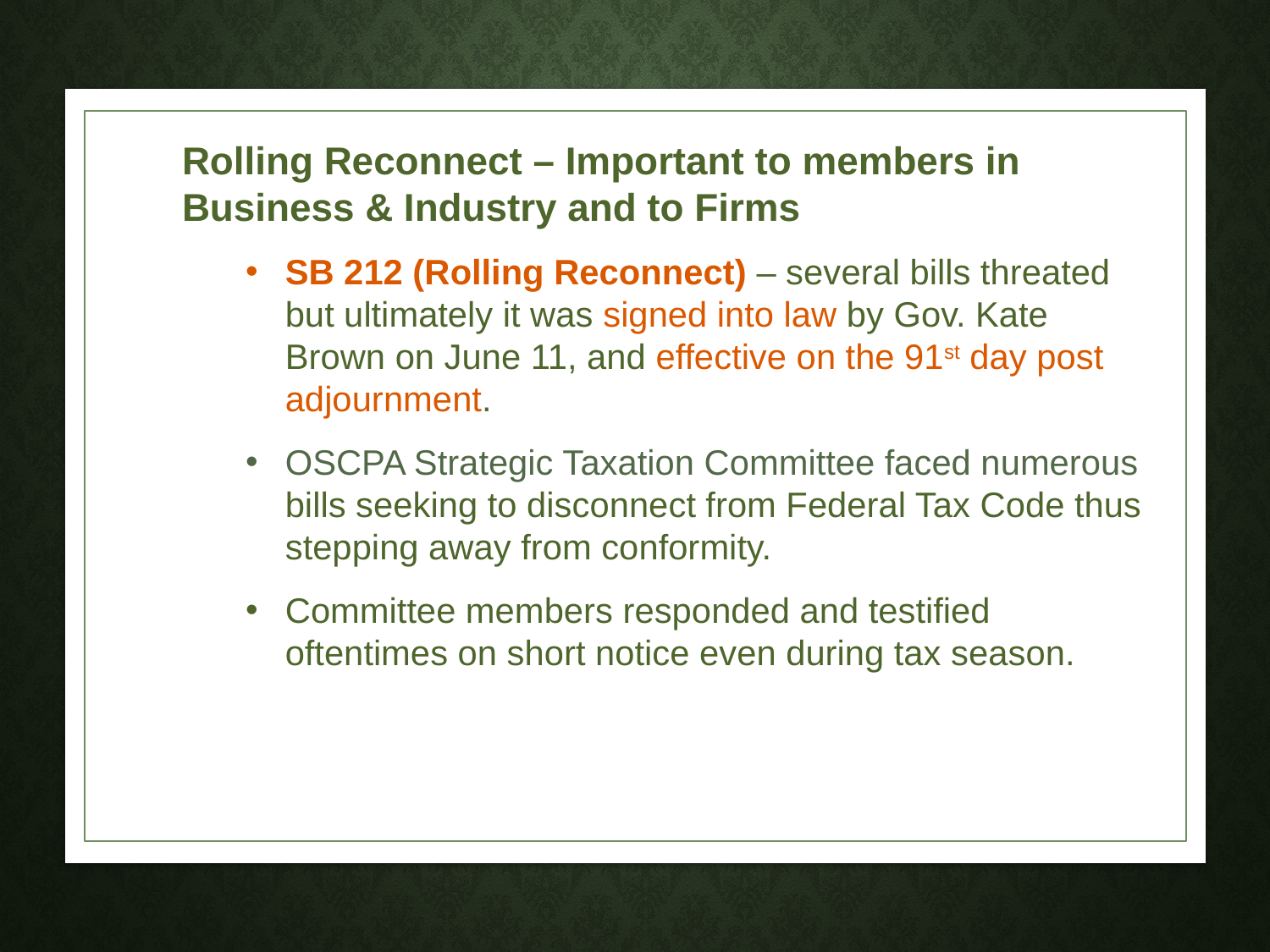

Rolling Reconnect – Important to members in Business & Industry and to Firms

SB 212 (Rolling Reconnect) – several bills threated but ultimately it was signed into law by Gov. Kate Brown on June 11, and effective on the 91st day post adjournment.

OSCPA Strategic Taxation Committee faced numerous bills seeking to disconnect from Federal Tax Code thus stepping away from conformity.

Committee members responded and testified oftentimes on short notice even during tax season.